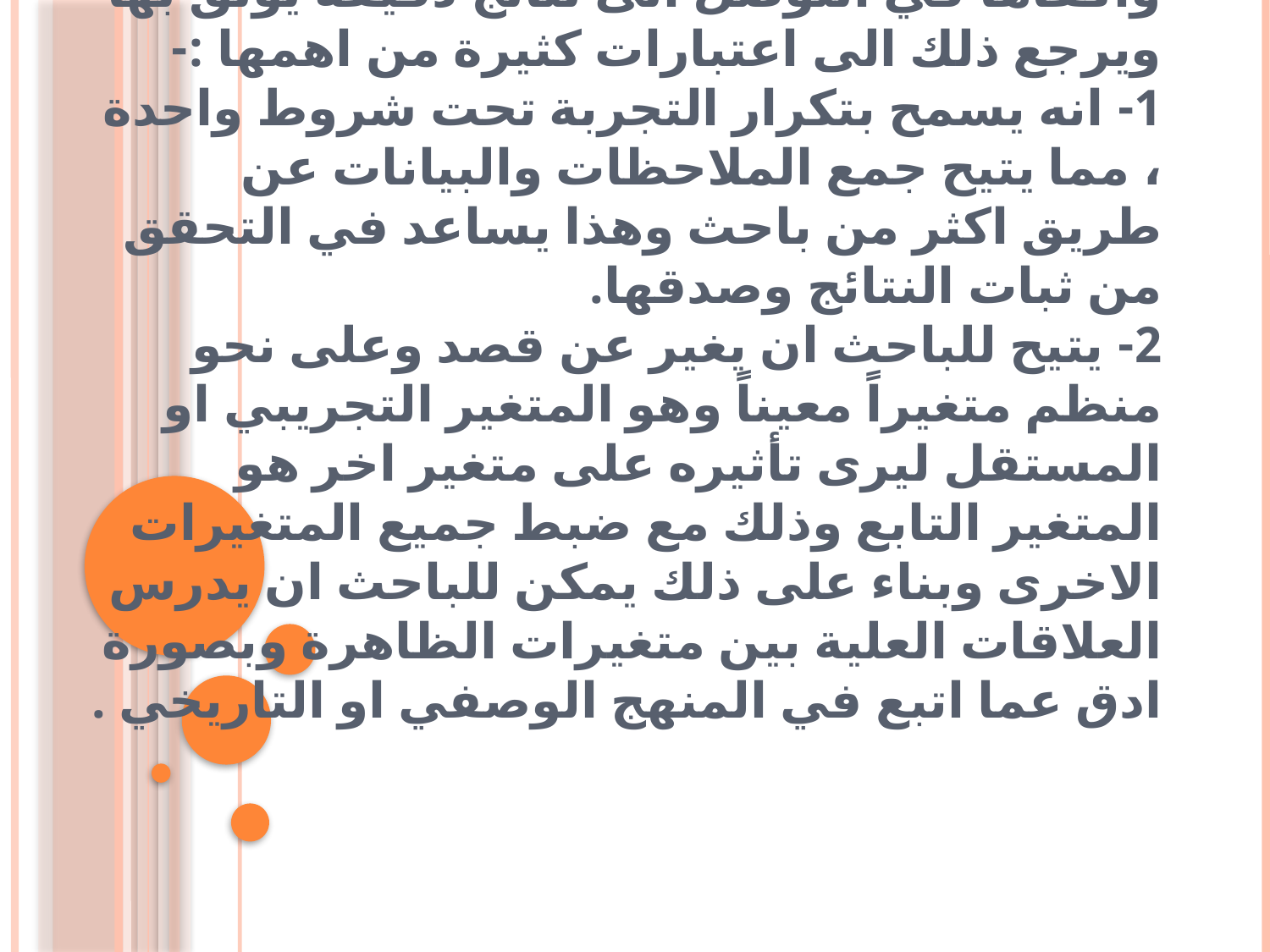

# *اعتبارات مهمة في منهج البحث التجريبي:  يعد المنهج التجريبي ادق انواع البحوث واكفأها في التوصل الى نتائج دقيقة يوثق بها ويرجع ذلك الى اعتبارات كثيرة من اهمها :-  1- انه يسمح بتكرار التجربة تحت شروط واحدة ، مما يتيح جمع الملاحظات والبيانات عن طريق اكثر من باحث وهذا يساعد في التحقق من ثبات النتائج وصدقها.  2- يتيح للباحث ان يغير عن قصد وعلى نحو منظم متغيراً معيناً وهو المتغير التجريبي او المستقل ليرى تأثيره على متغير اخر هو المتغير التابع وذلك مع ضبط جميع المتغيرات الاخرى وبناء على ذلك يمكن للباحث ان يدرس العلاقات العلية بين متغيرات الظاهرة وبصورة ادق عما اتبع في المنهج الوصفي او التاريخي .